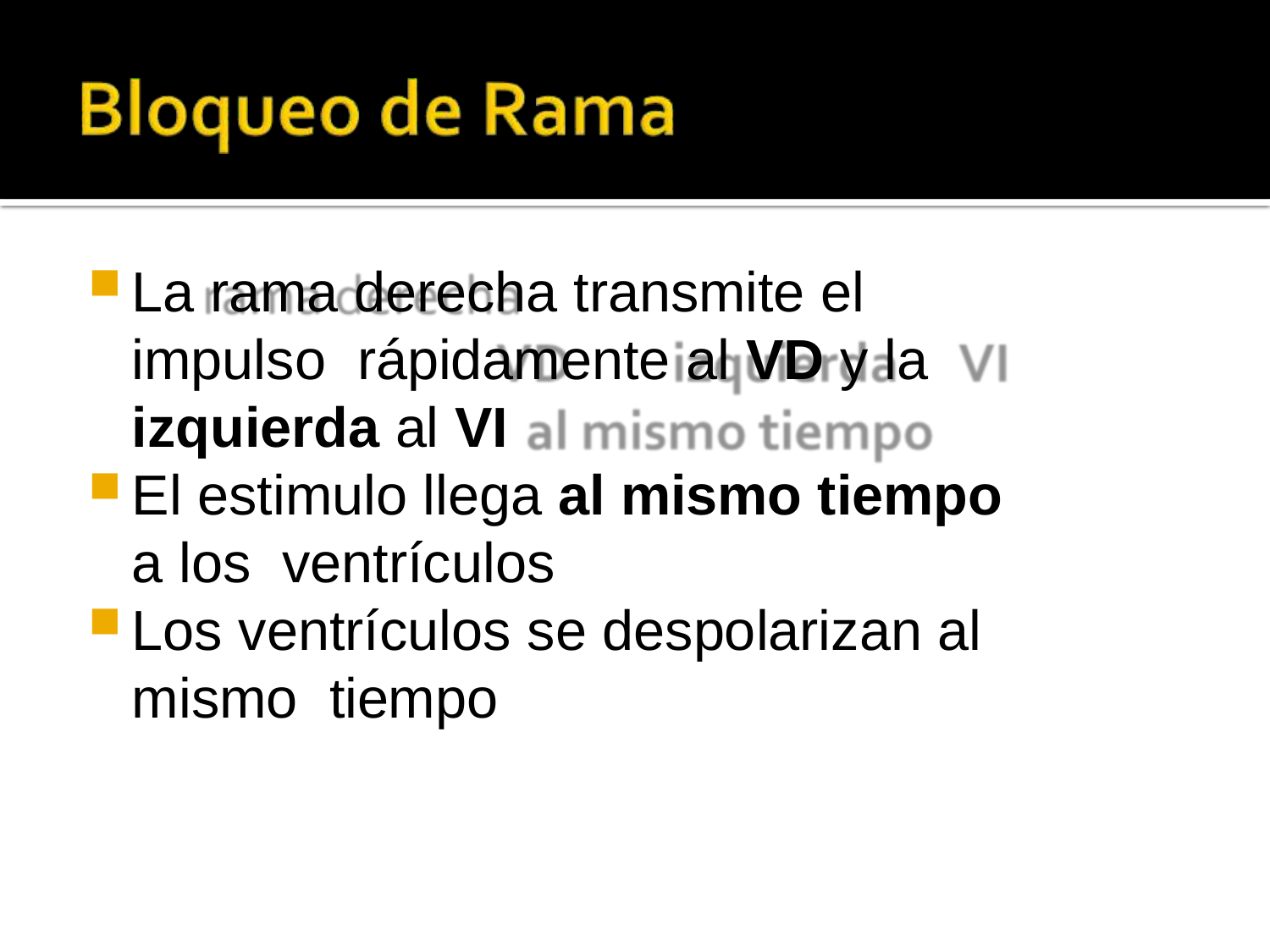

La rama derecha transmite el impulso  rápidamente al VD y la izquierda al VI
El estimulo llega al mismo tiempo a los  ventrículos
Los ventrículos se despolarizan al mismo  tiempo